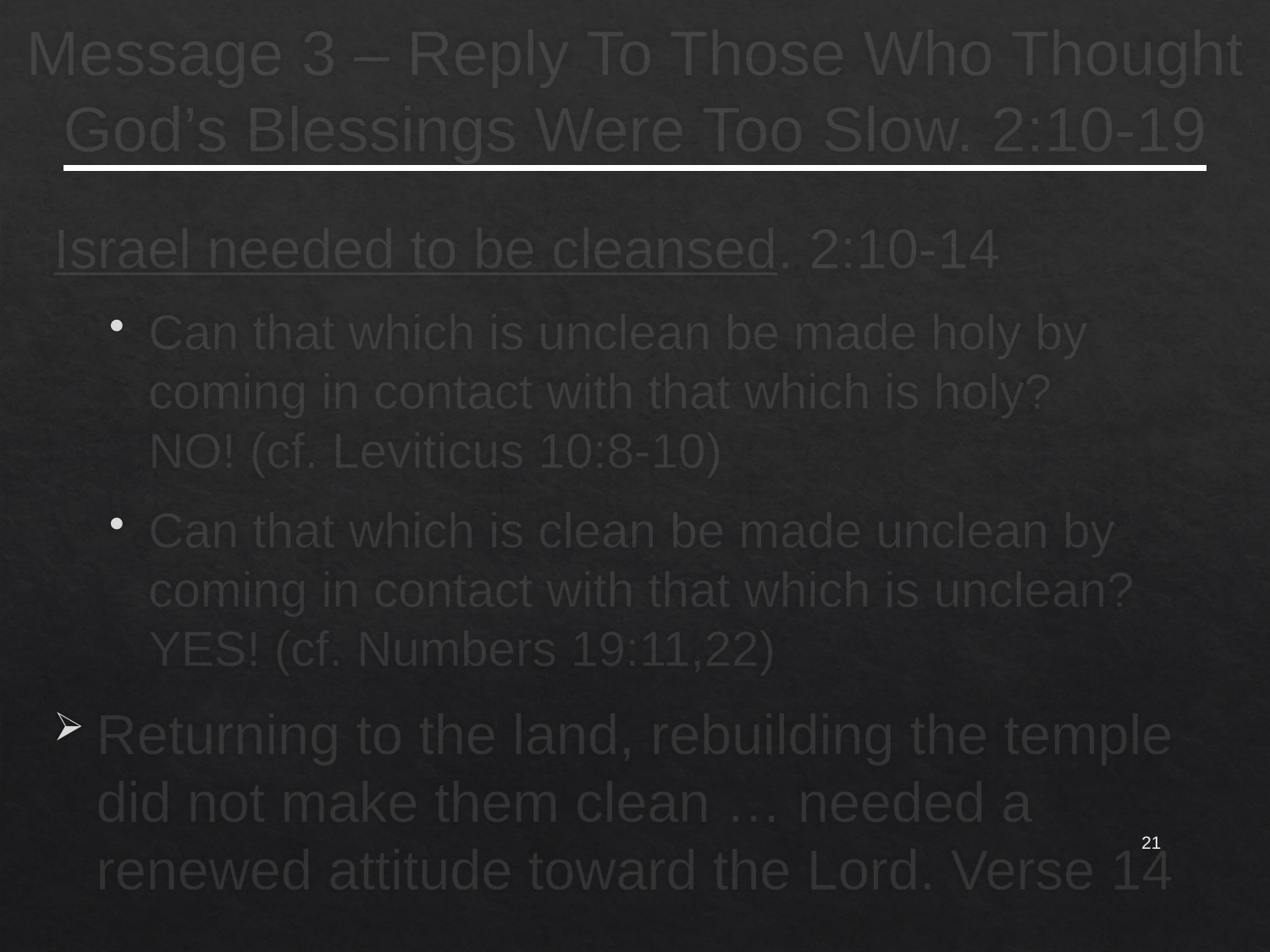

# Message 3 – Reply To Those Who Thought God’s Blessings Were Too Slow. 2:10-19
Israel needed to be cleansed. 2:10-14
Can that which is unclean be made holy by coming in contact with that which is holy?
NO! (cf. Leviticus 10:8-10)
Can that which is clean be made unclean by coming in contact with that which is unclean? YES! (cf. Numbers 19:11,22)
Returning to the land, rebuilding the temple did not make them clean … needed a renewed attitude toward the Lord. Verse 14
21